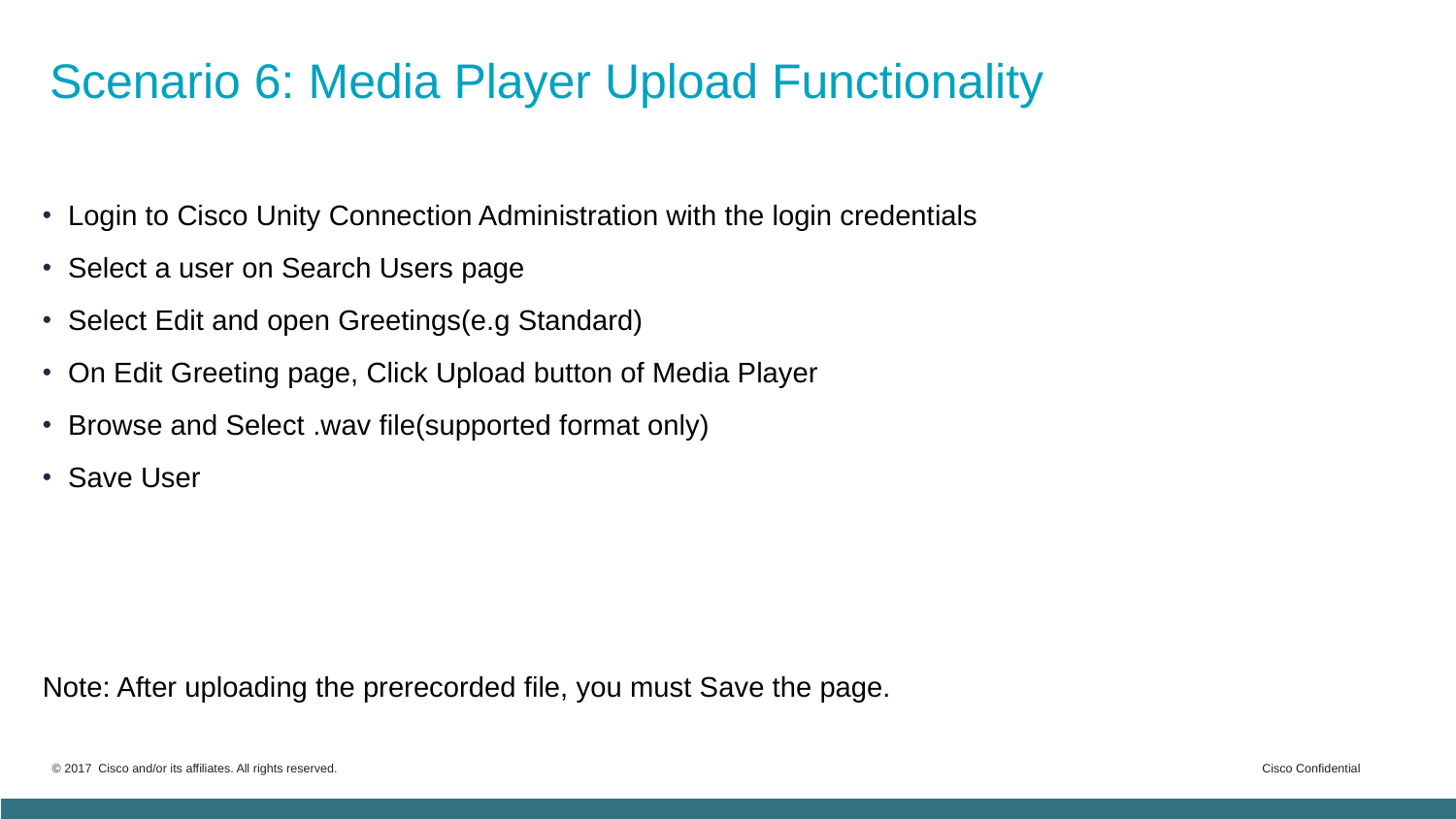

# Scenario 6: Media Player Upload Functionality
Login to Cisco Unity Connection Administration with the login credentials
Select a user on Search Users page
Select Edit and open Greetings(e.g Standard)
On Edit Greeting page, Click Upload button of Media Player
Browse and Select .wav file(supported format only)
Save User

Note: After uploading the prerecorded file, you must Save the page.